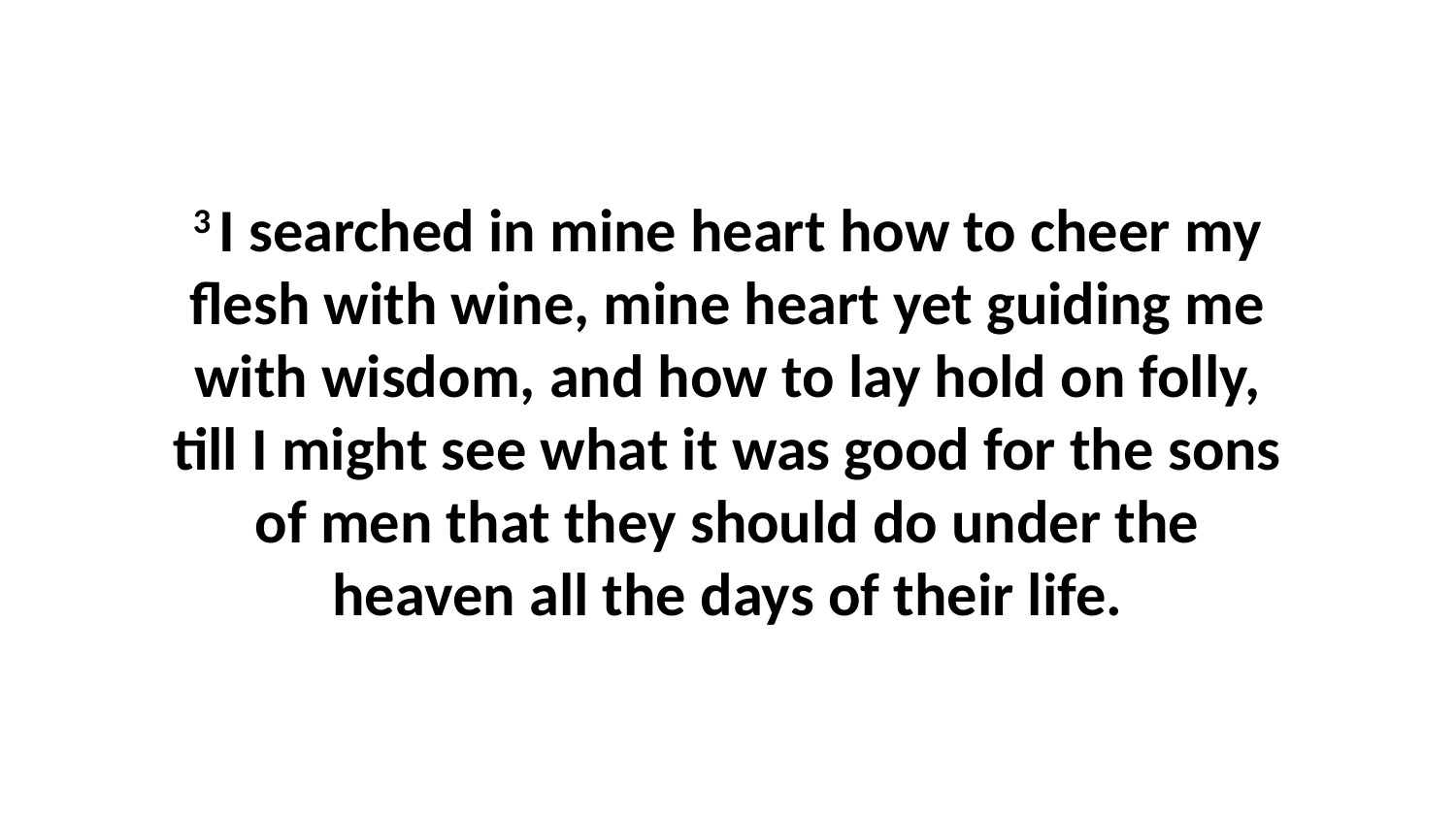

3 I searched in mine heart how to cheer my flesh with wine, mine heart yet guiding me with wisdom, and how to lay hold on folly, till I might see what it was good for the sons of men that they should do under the heaven all the days of their life.